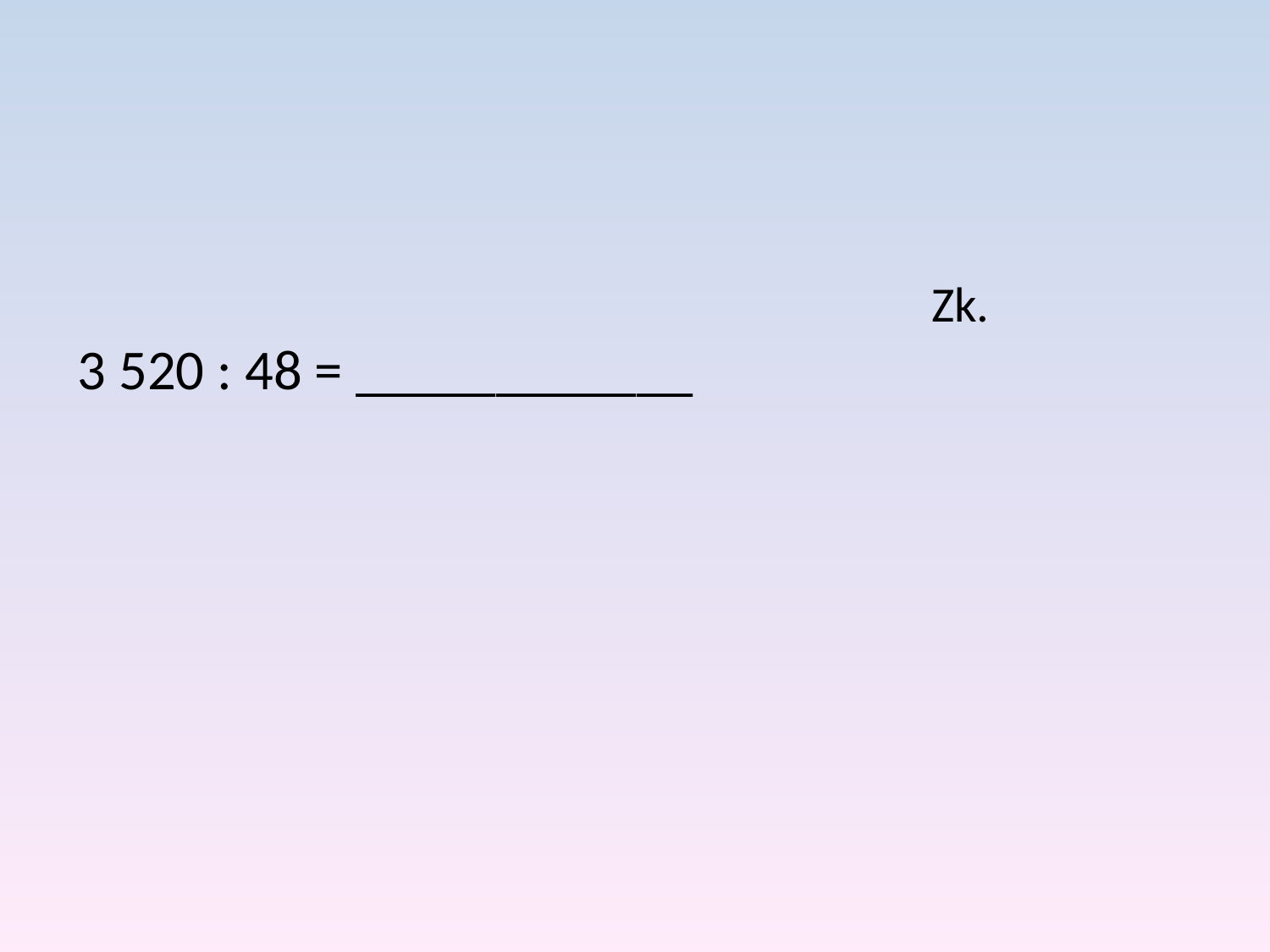

Zk.
3 520 : 48 = ____________